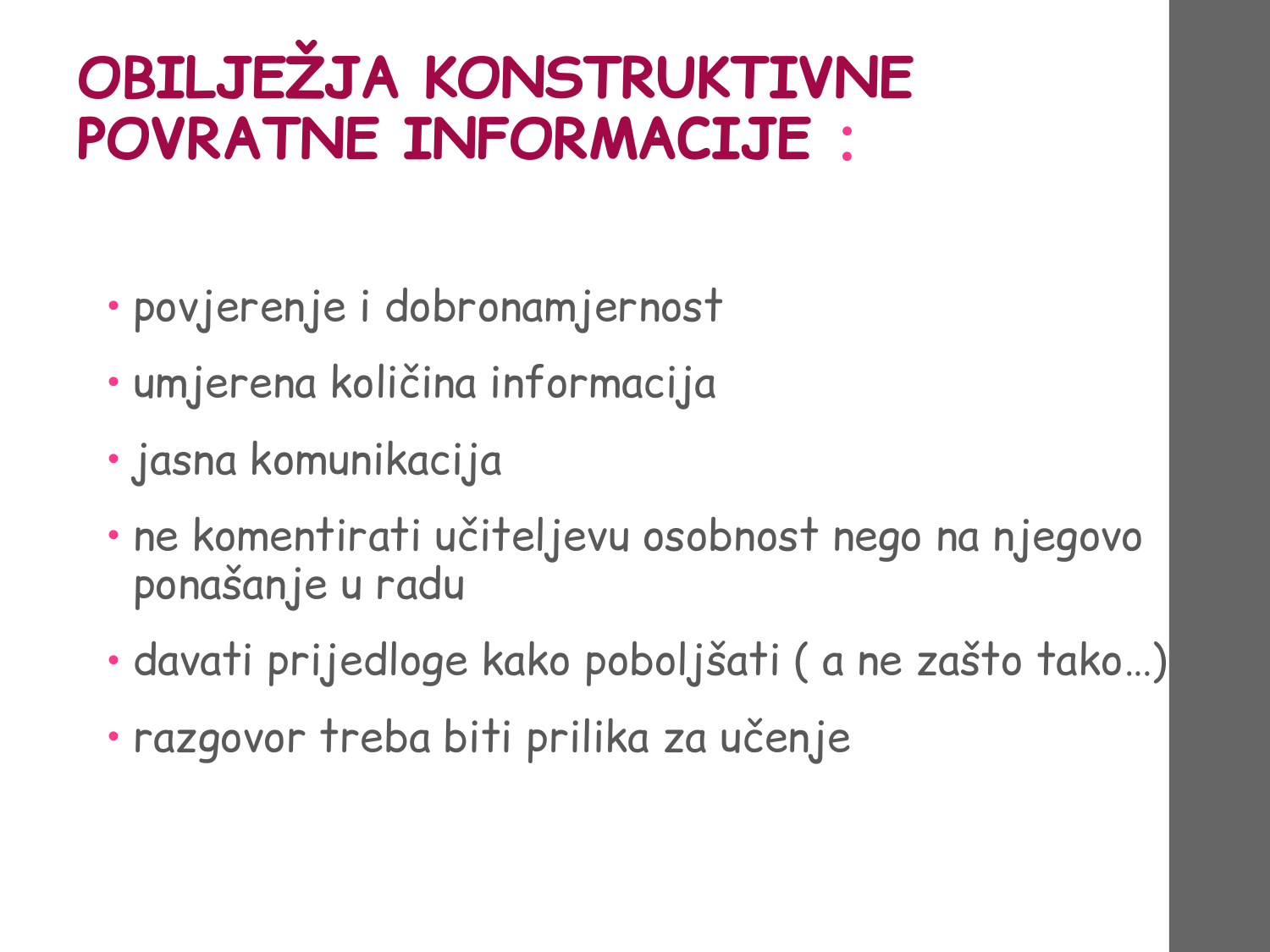

# OBILJEŽJA KONSTRUKTIVNE POVRATNE INFORMACIJE :
povjerenje i dobronamjernost
umjerena količina informacija
jasna komunikacija
ne komentirati učiteljevu osobnost nego na njegovo ponašanje u radu
davati prijedloge kako poboljšati ( a ne zašto tako…)
razgovor treba biti prilika za učenje